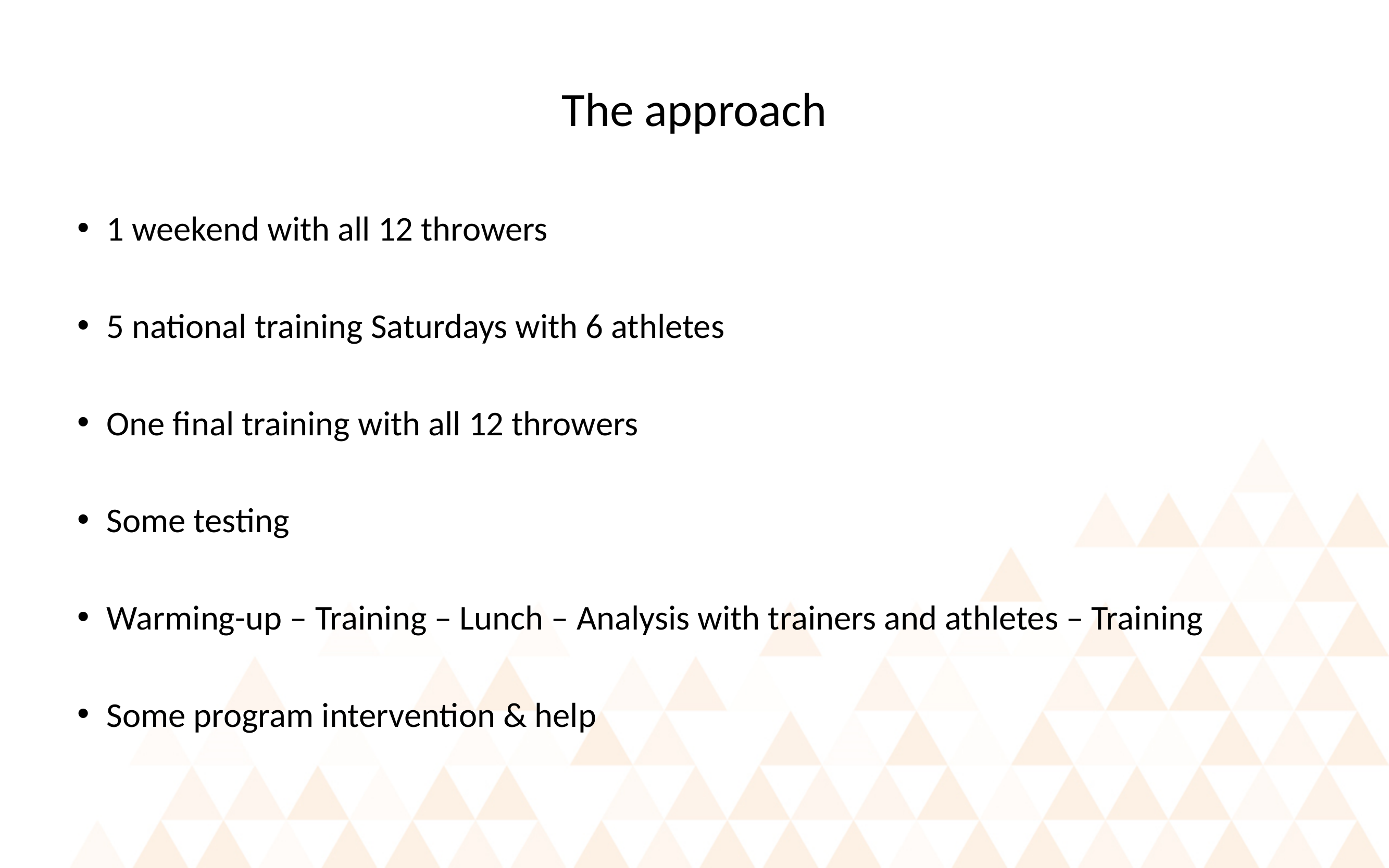

# The approach
1 weekend with all 12 throwers

5 national training Saturdays with 6 athletes

One final training with all 12 throwers

Some testing

Warming-up – Training – Lunch – Analysis with trainers and athletes – Training

Some program intervention & help